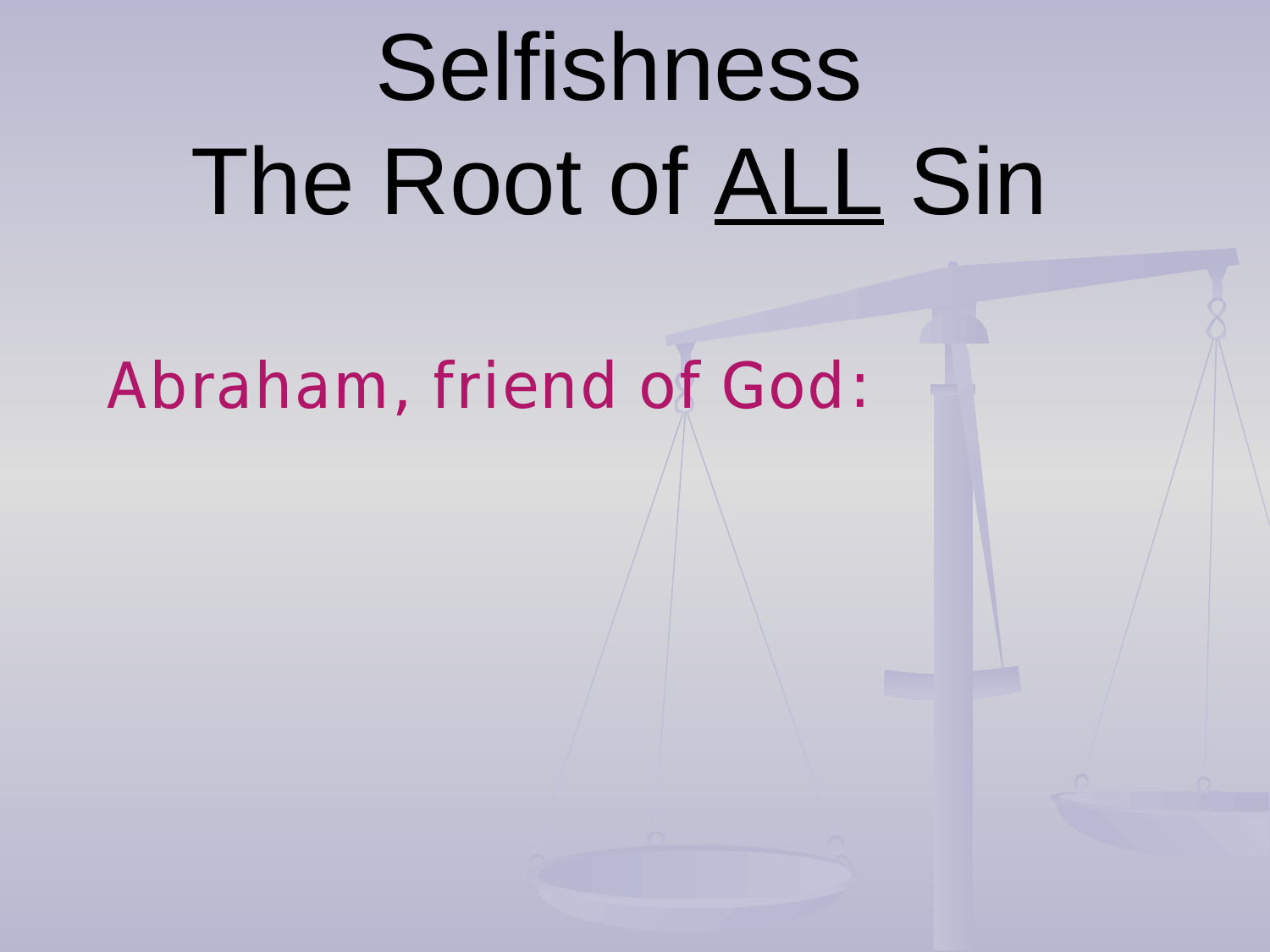

# Selfishness The Root of ALL Sin
Abraham, friend of God: